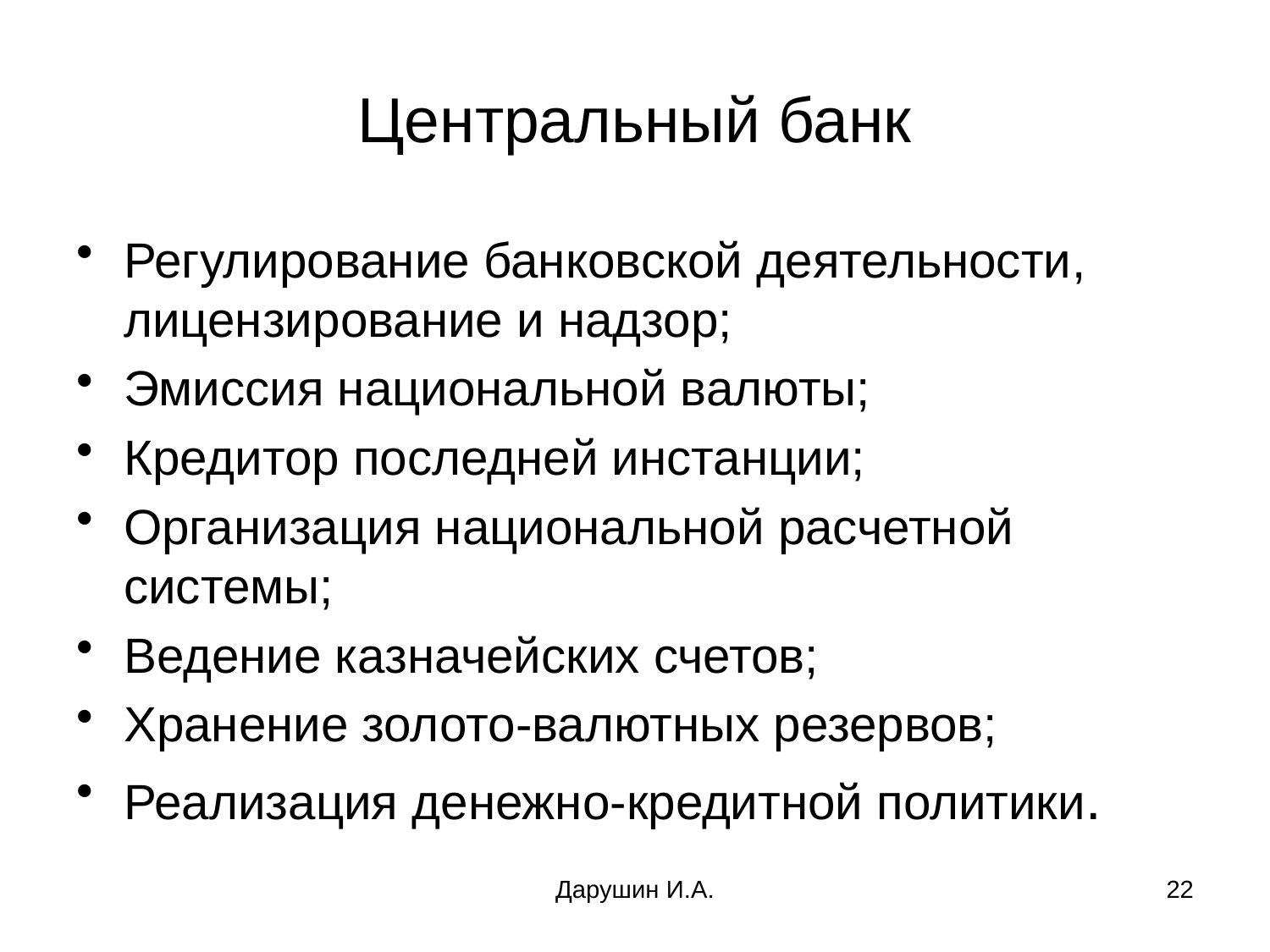

# Центральный банк
Регулирование банковской деятельности, лицензирование и надзор;
Эмиссия национальной валюты;
Кредитор последней инстанции;
Организация национальной расчетной системы;
Ведение казначейских счетов;
Хранение золото-валютных резервов;
Реализация денежно-кредитной политики.
Дарушин И.А.
22